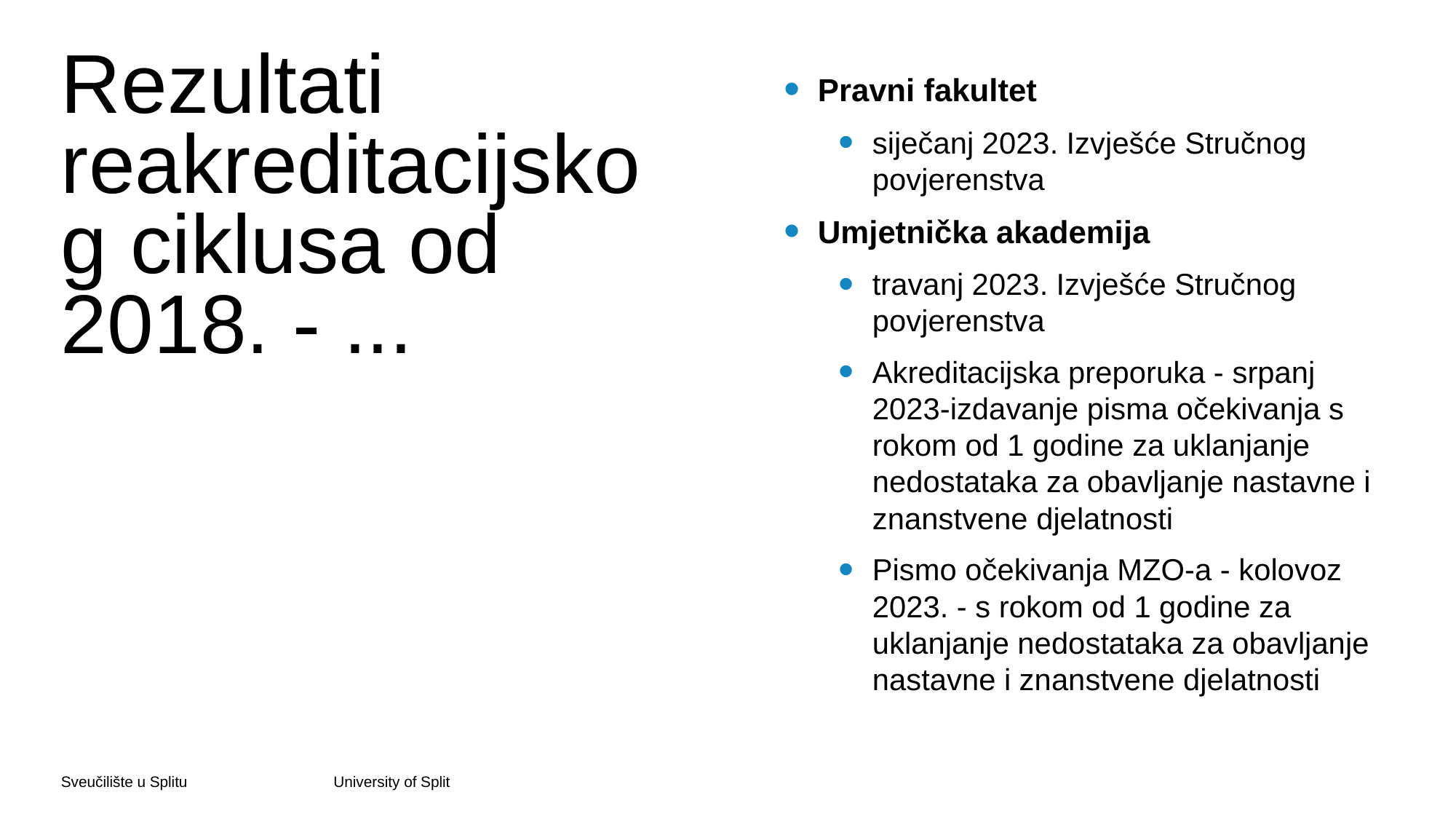

# Rezultati reakreditacijskog ciklusa od 2018. - ...
Pravni fakultet
siječanj 2023. Izvješće Stručnog povjerenstva
Umjetnička akademija
travanj 2023. Izvješće Stručnog povjerenstva
Akreditacijska preporuka - srpanj 2023-izdavanje pisma očekivanja s rokom od 1 godine za uklanjanje nedostataka za obavljanje nastavne i znanstvene djelatnosti
Pismo očekivanja MZO-a - kolovoz 2023. - s rokom od 1 godine za uklanjanje nedostataka za obavljanje nastavne i znanstvene djelatnosti

Sveučilište u Splitu                                   University of Split